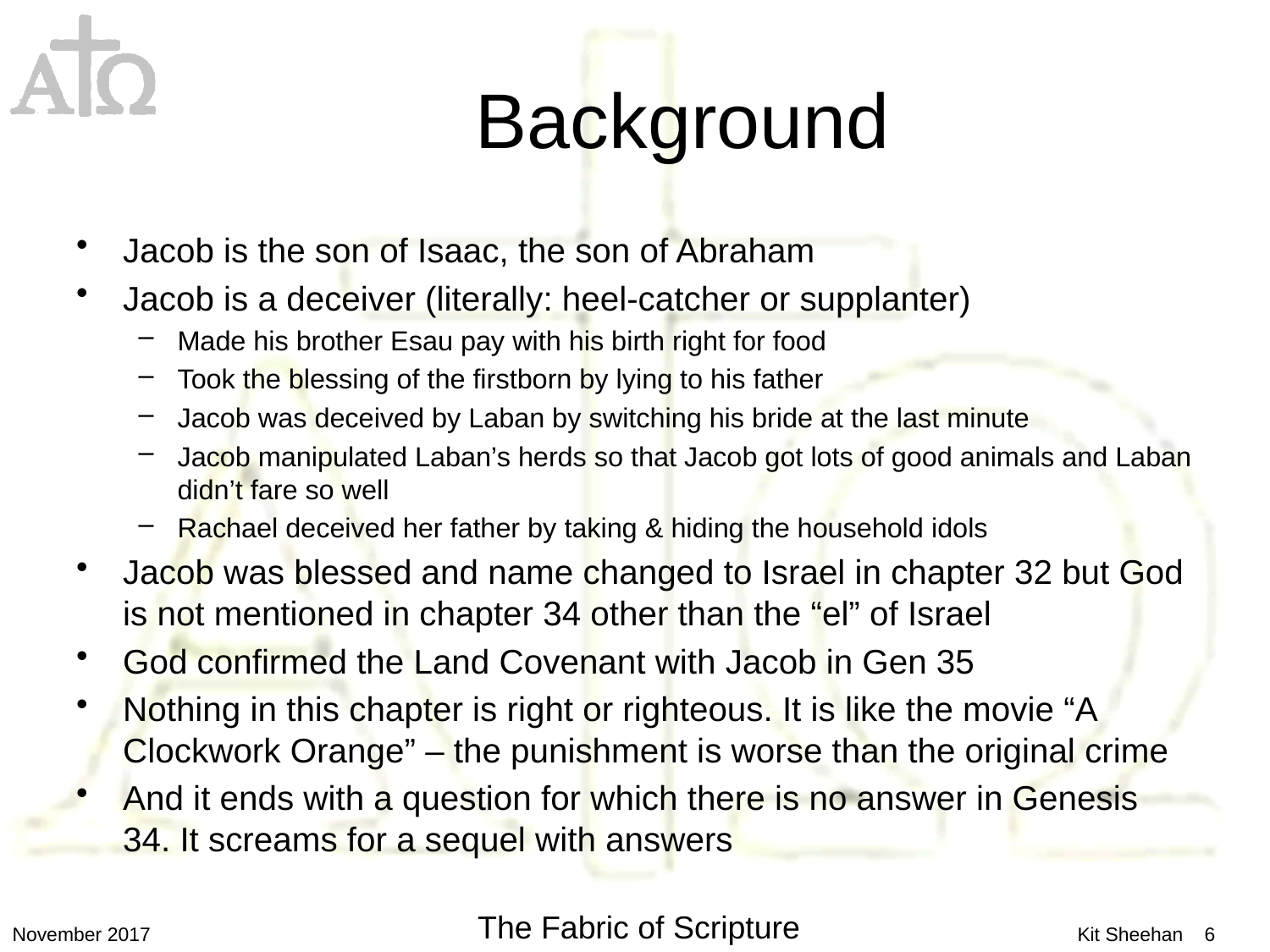

# Background
Jacob is the son of Isaac, the son of Abraham
Jacob is a deceiver (literally: heel-catcher or supplanter)
Made his brother Esau pay with his birth right for food
Took the blessing of the firstborn by lying to his father
Jacob was deceived by Laban by switching his bride at the last minute
Jacob manipulated Laban’s herds so that Jacob got lots of good animals and Laban didn’t fare so well
Rachael deceived her father by taking & hiding the household idols
Jacob was blessed and name changed to Israel in chapter 32 but God is not mentioned in chapter 34 other than the “el” of Israel
God confirmed the Land Covenant with Jacob in Gen 35
Nothing in this chapter is right or righteous. It is like the movie “A Clockwork Orange” – the punishment is worse than the original crime
And it ends with a question for which there is no answer in Genesis 34. It screams for a sequel with answers